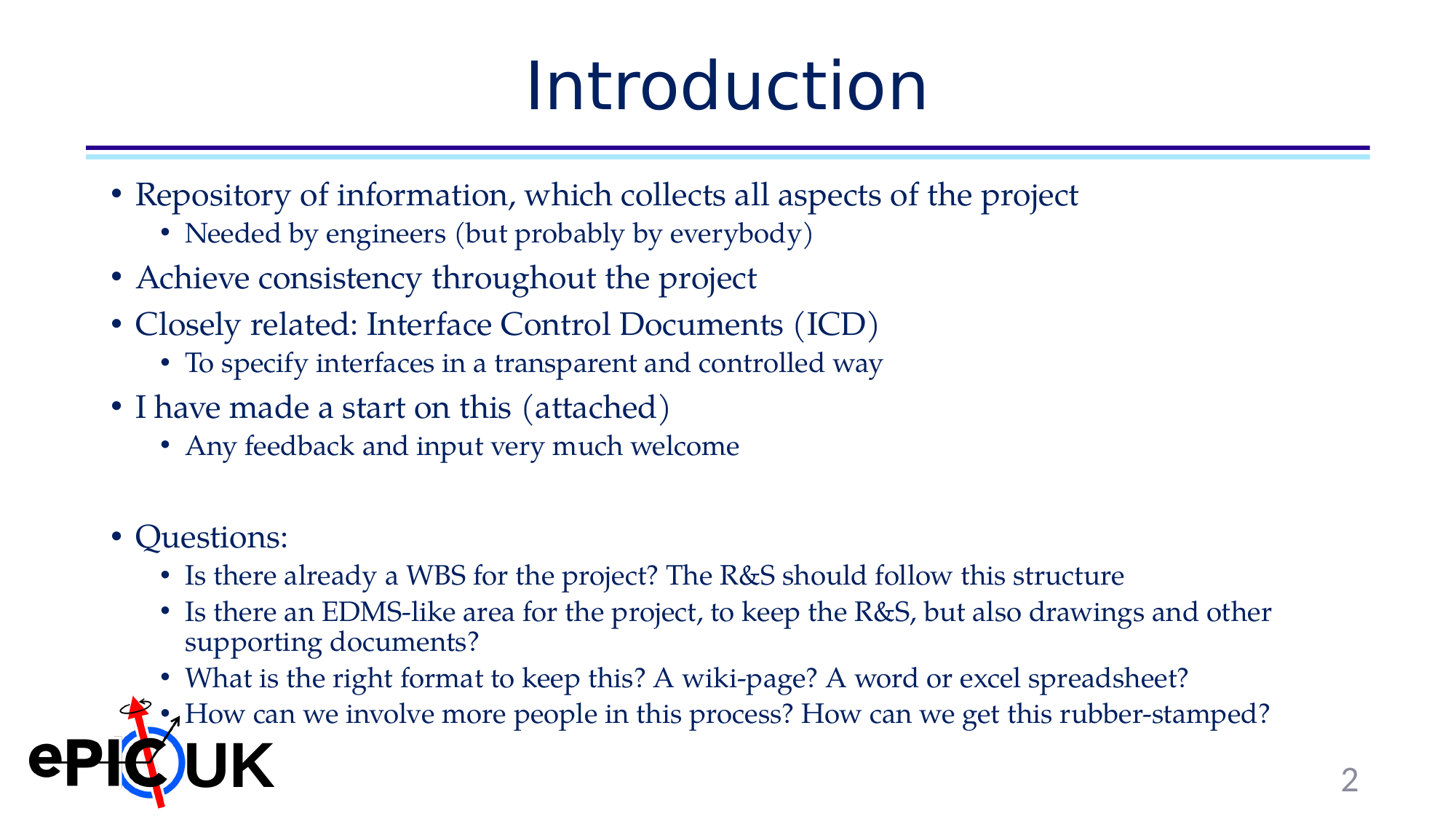

# Introduction
Repository of information, which collects all aspects of the project
Needed by engineers (but probably by everybody)
Achieve consistency throughout the project
Closely related: Interface Control Documents (ICD)
To specify interfaces in a transparent and controlled way
I have made a start on this (attached)
Any feedback and input very much welcome

Questions:
Is there already a WBS for the project? The R&S should follow this structure
Is there an EDMS-like area for the project, to keep the R&S, but also drawings and other supporting documents?
What is the right format to keep this? A wiki-page? A word or excel spreadsheet?
How can we involve more people in this process? How can we get this rubber-stamped?
2